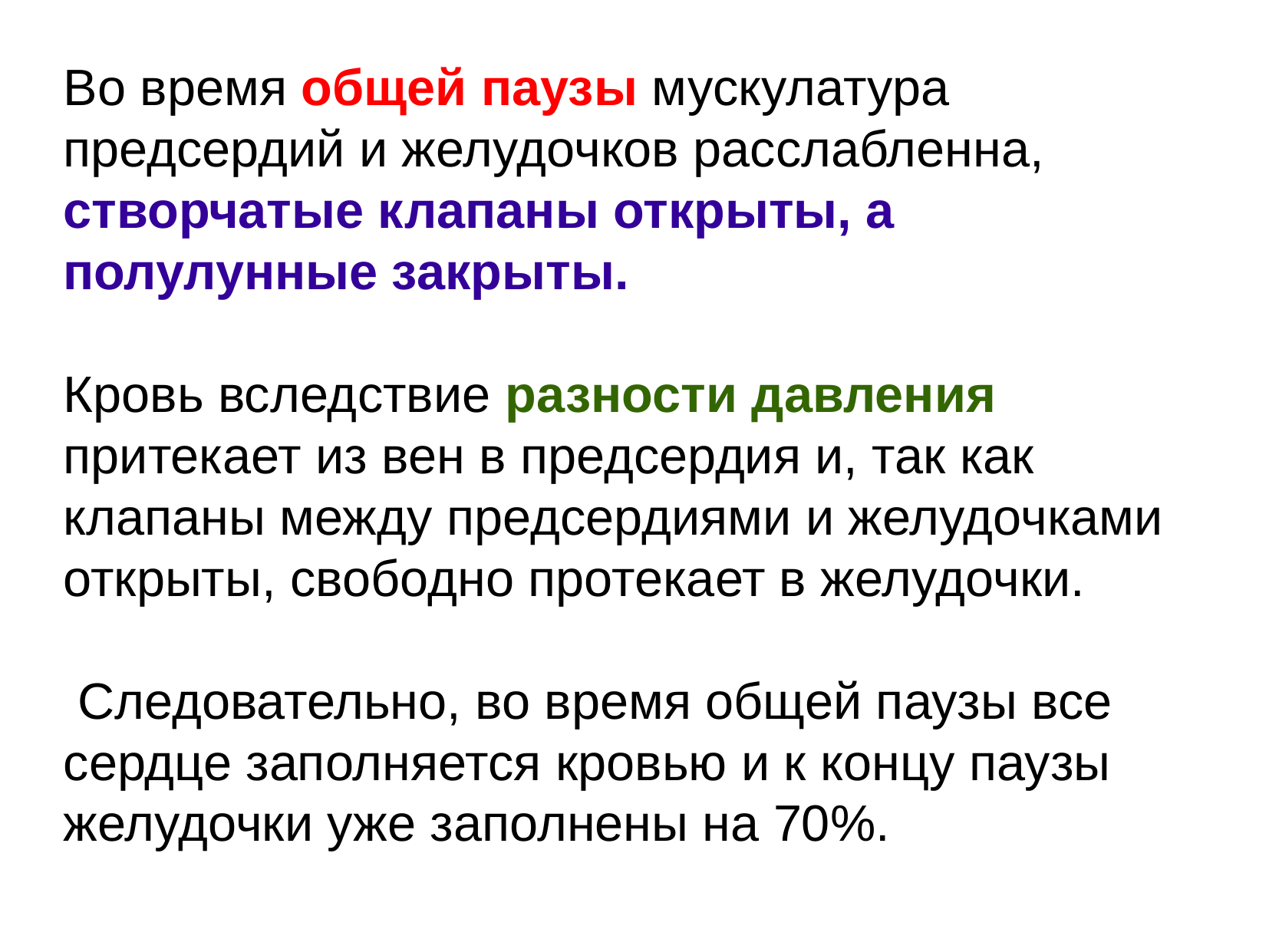

Во время общей паузы мускулатура предсердий и желудочков расслабленна, створчатые клапаны открыты, а полулунные закрыты.

Кровь вследствие разности давления притекает из вен в предсердия и, так как клапаны между предсердиями и желудочками открыты, свободно протекает в желудочки.

 Следовательно, во время общей паузы все сердце заполняется кровью и к концу паузы желудочки уже заполнены на 70%.